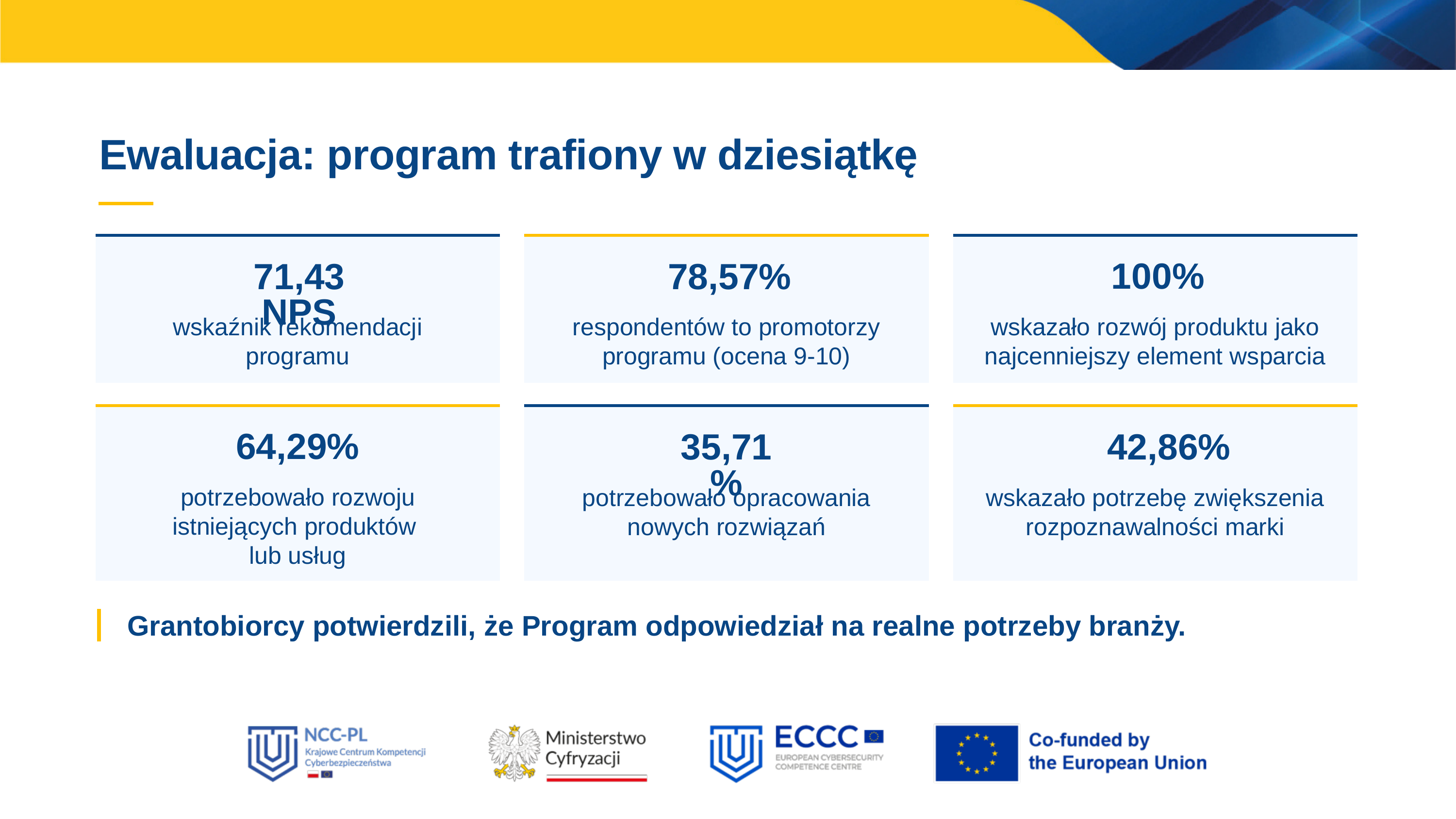

Ewaluacja: program trafiony w dziesiątkę

100%
71,43 NPS
78,57%
wskaźnik rekomendacji programu
respondentów to promotorzy programu (ocena 9-10)
wskazało rozwój produktu jako najcenniejszy element wsparcia

64,29%
42,86%
35,71%
potrzebowało rozwoju istniejących produktów
lub usług
potrzebowało opracowania nowych rozwiązań
wskazało potrzebę zwiększenia rozpoznawalności marki

Grantobiorcy potwierdzili, że Program odpowiedział na realne potrzeby branży.